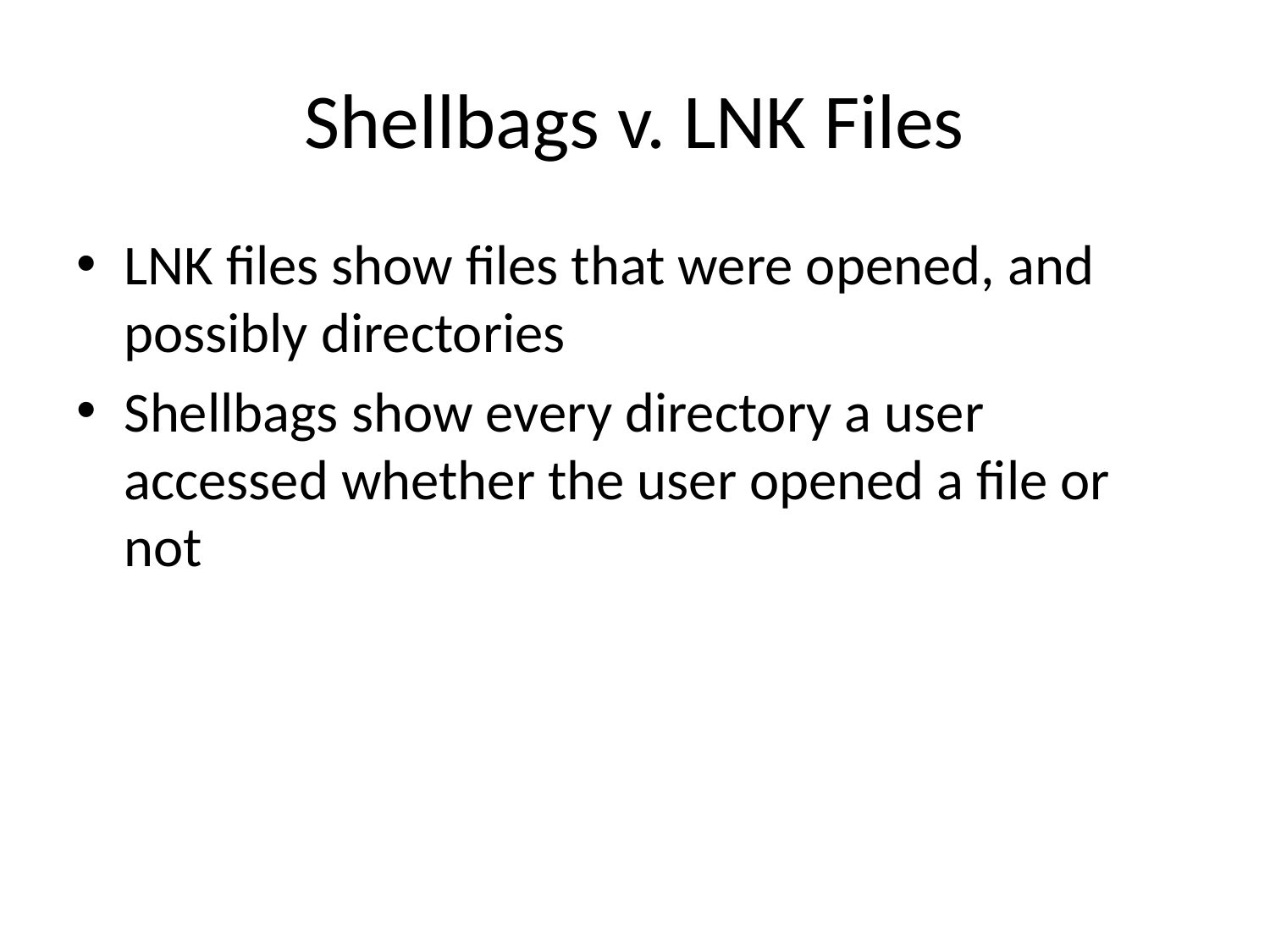

# Shellbags v. LNK Files
LNK files show files that were opened, and possibly directories
Shellbags show every directory a user accessed whether the user opened a file or not